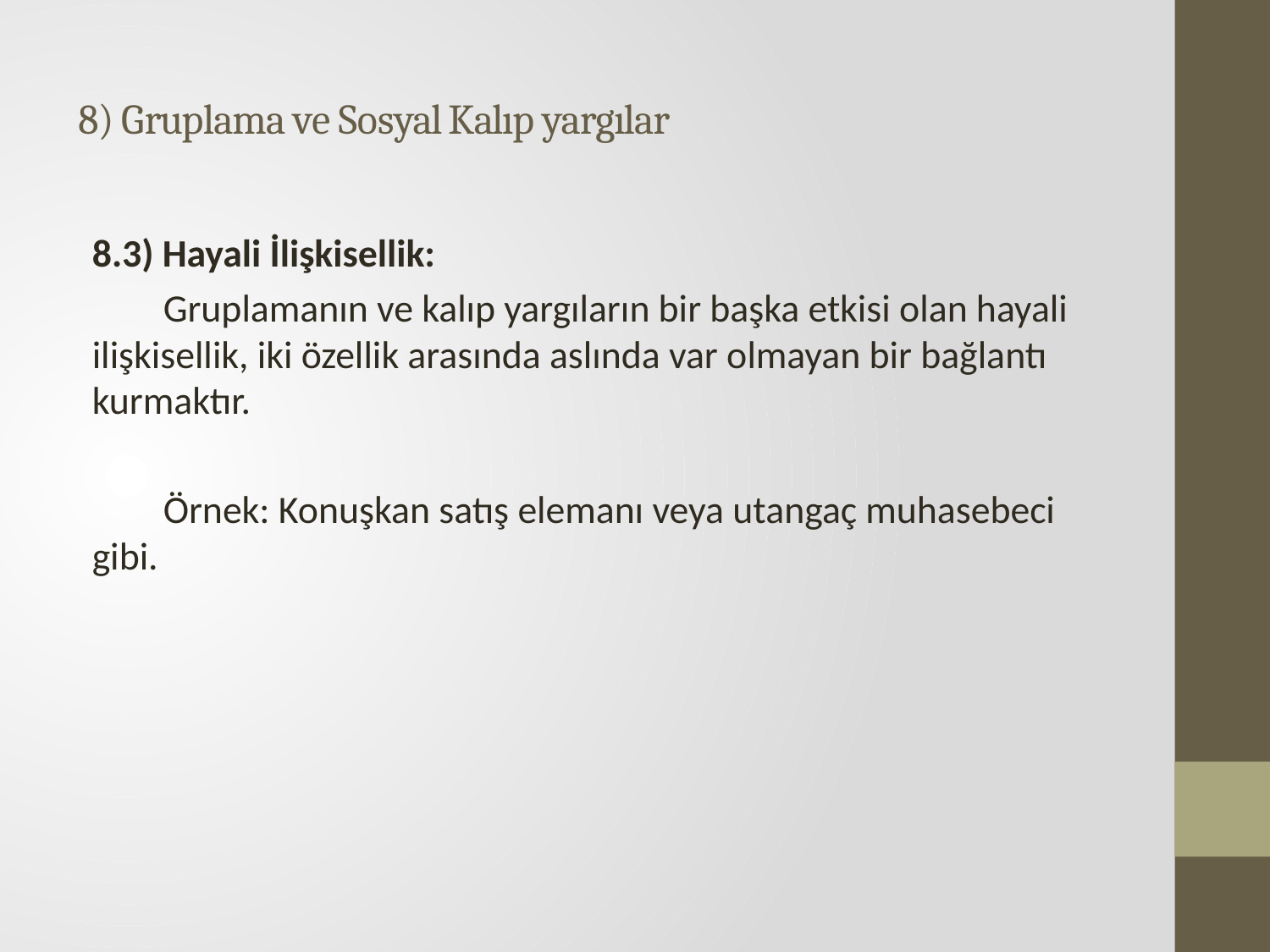

# 8) Gruplama ve Sosyal Kalıp yargılar
8.3) Hayali İlişkisellik:
Gruplamanın ve kalıp yargıların bir başka etkisi olan hayali ilişkisellik, iki özellik arasında aslında var olmayan bir bağlantı kurmaktır.

Örnek: Konuşkan satış elemanı veya utangaç muhasebeci  gibi.